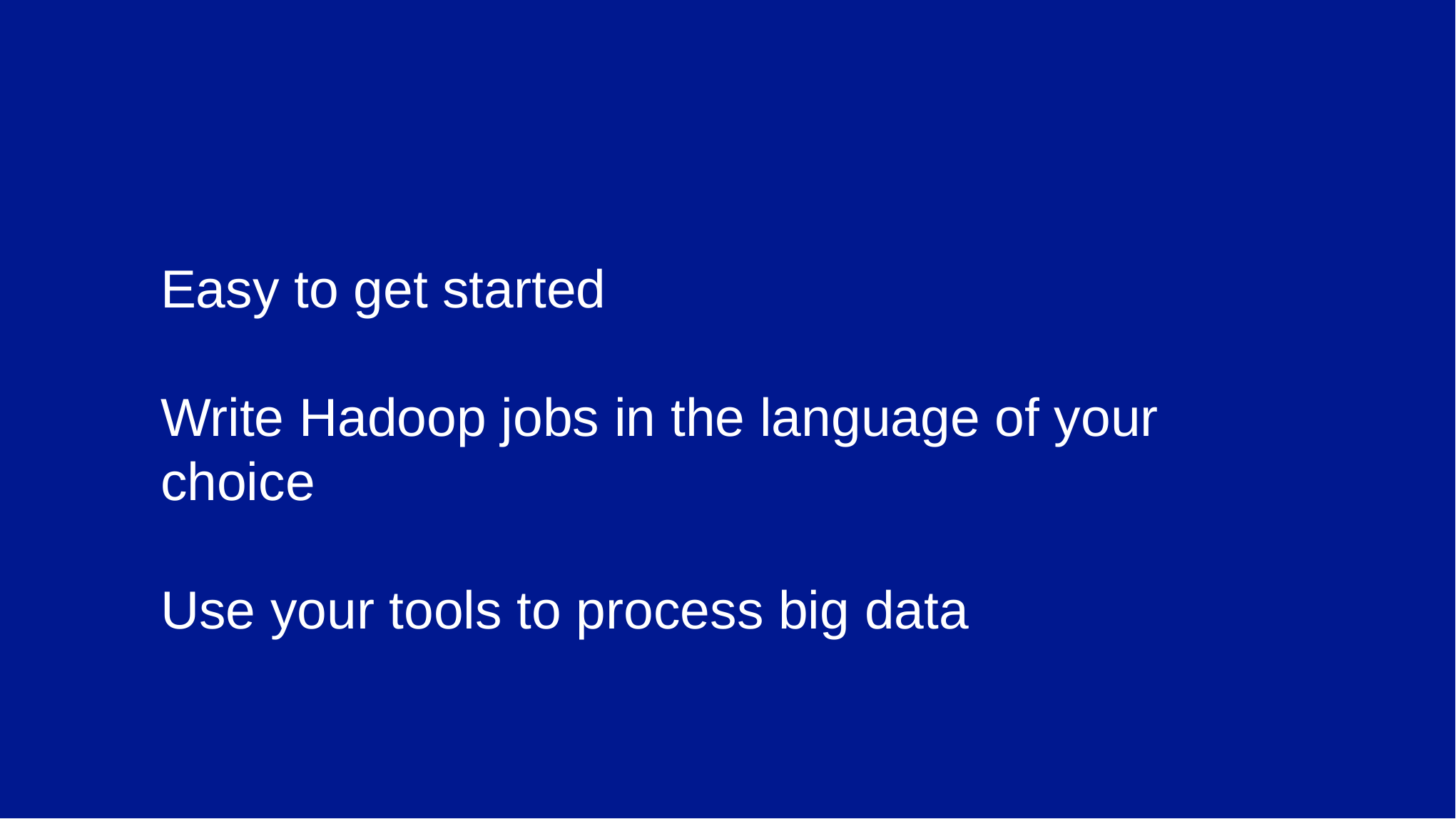

# Easy to get started Write Hadoop jobs in the language of your choice Use your tools to process big data